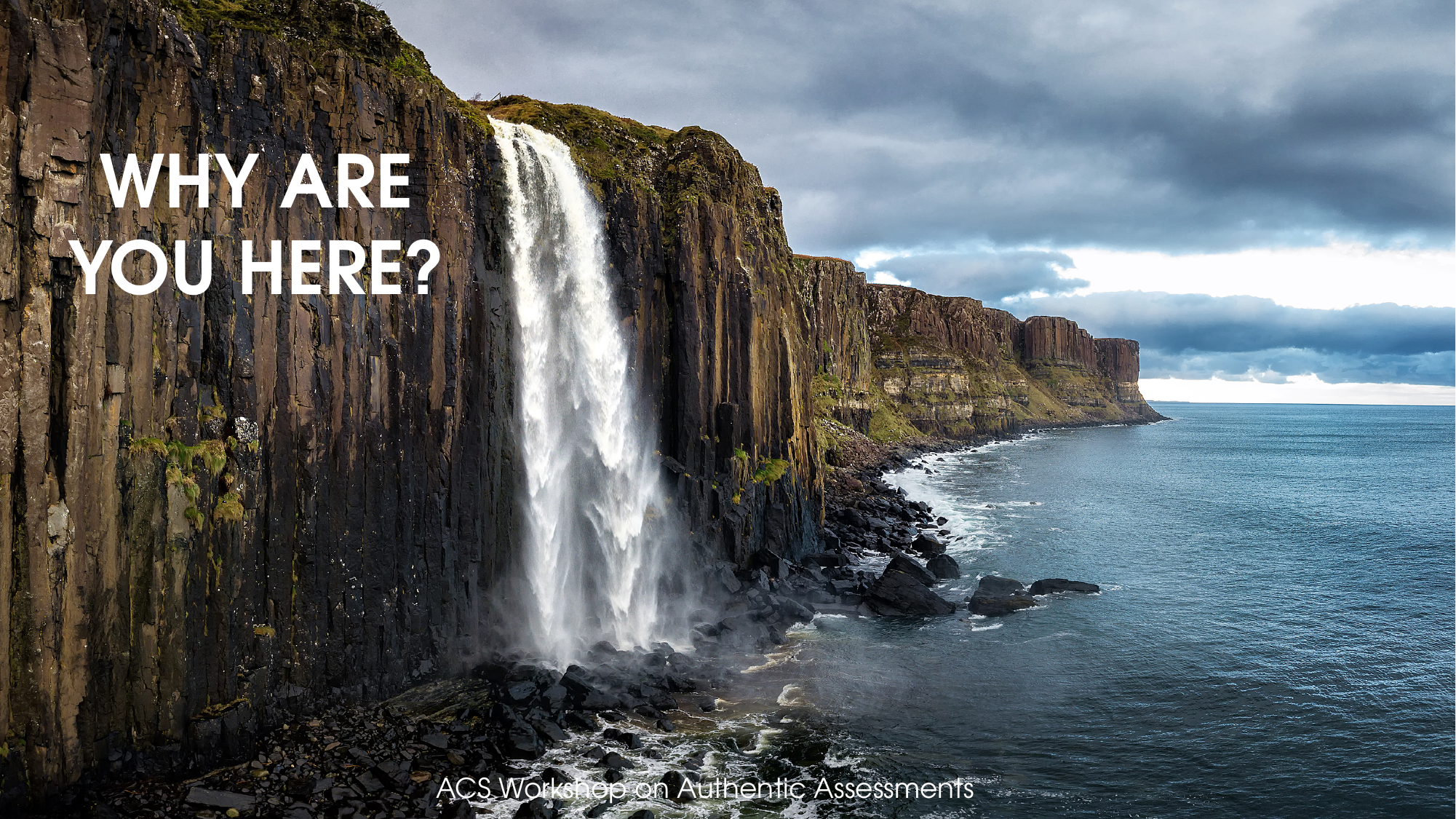

# Why are you here?
ACS Workshop on Authentic Assessments